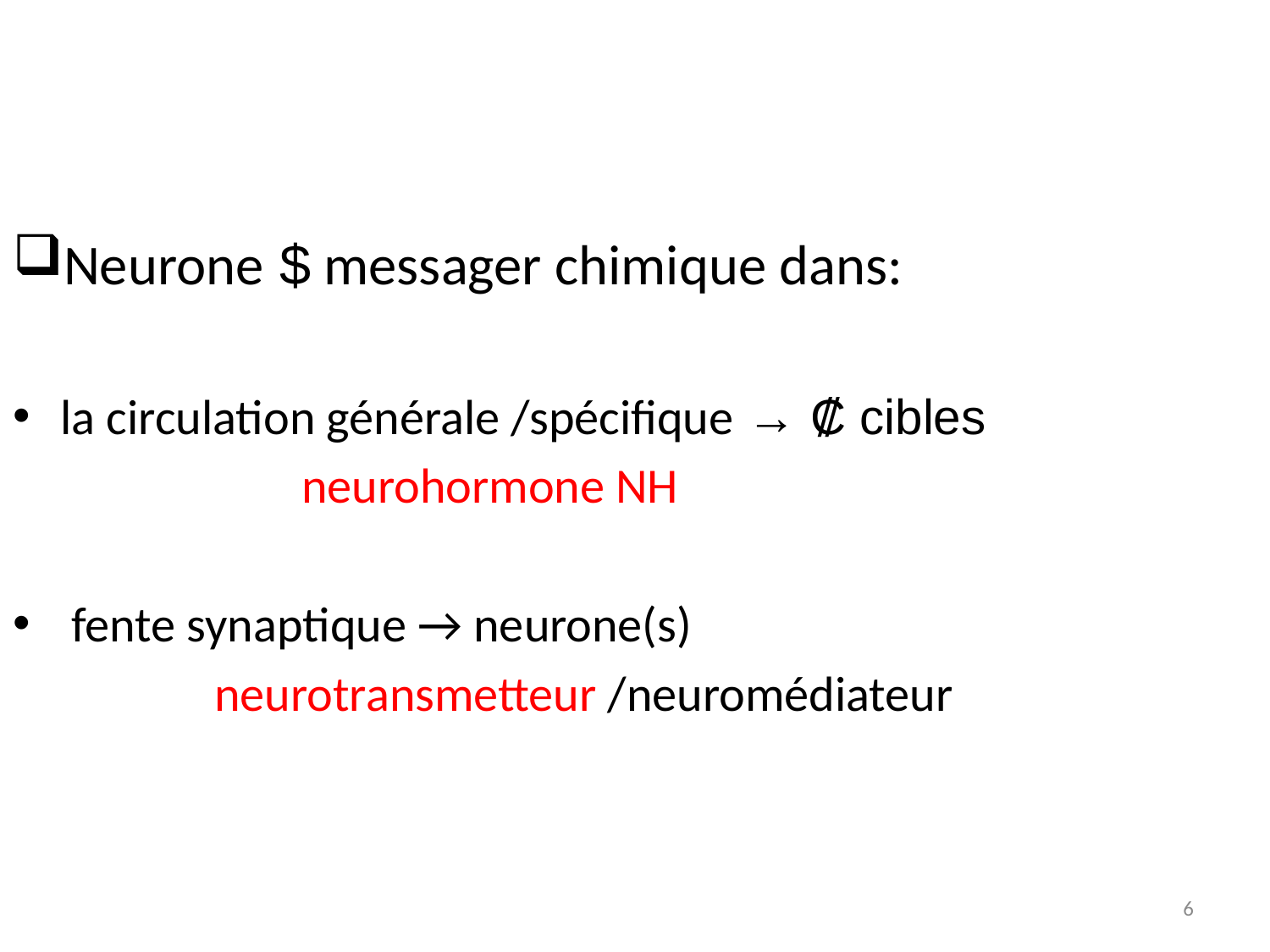

#
Neurone $ messager chimique dans:

la circulation générale /spécifique → ₡ cibles
                     neurohormone NH

 fente synaptique → neurone(s)
                  neurotransmetteur /neuromédiateur

6